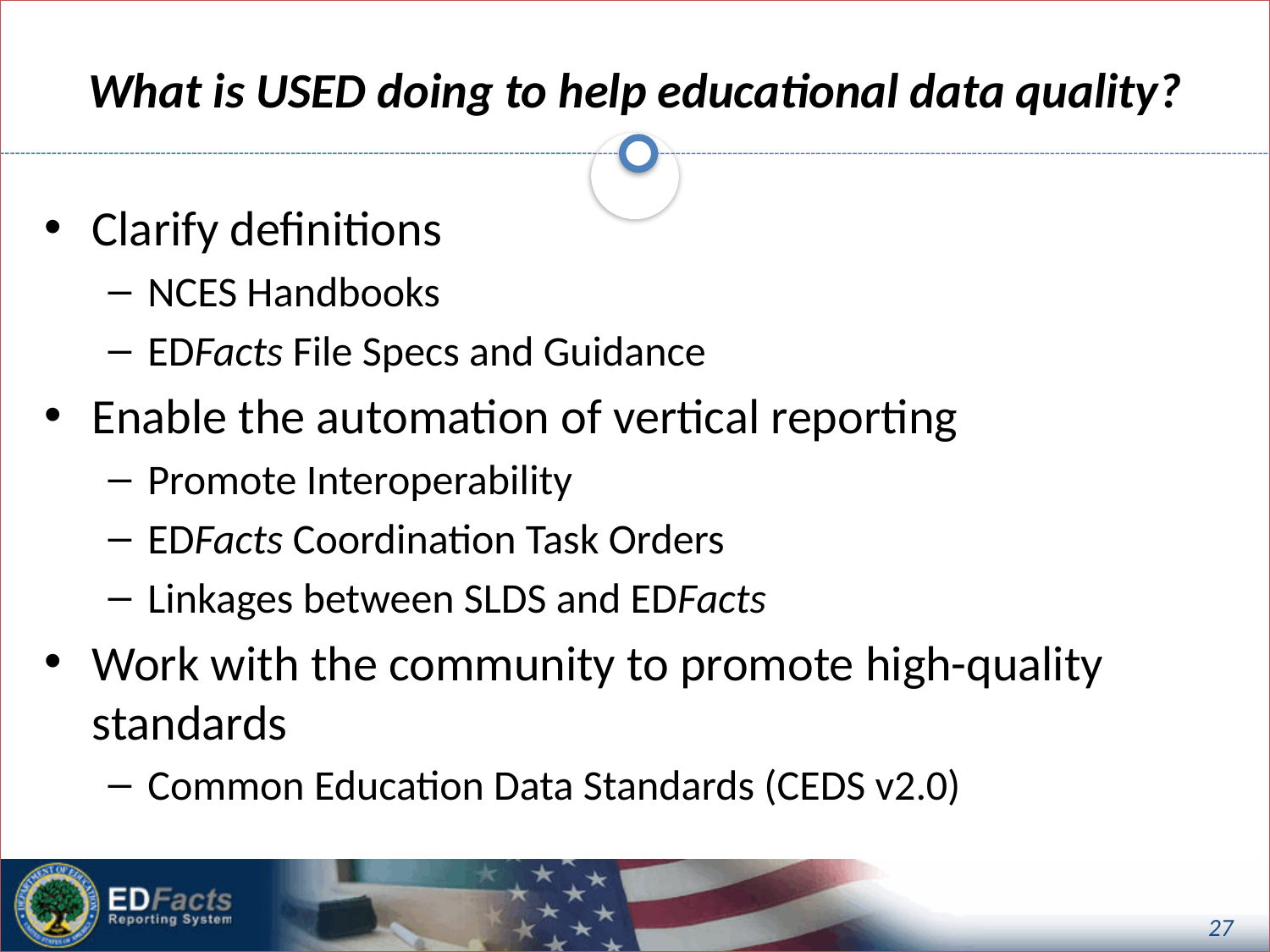

# What is USED doing to help educational data quality?
Clarify definitions
NCES Handbooks
EDFacts File Specs and Guidance
Enable the automation of vertical reporting
Promote Interoperability
EDFacts Coordination Task Orders
Linkages between SLDS and EDFacts
Work with the community to promote high-quality standards
Common Education Data Standards (CEDS v2.0)